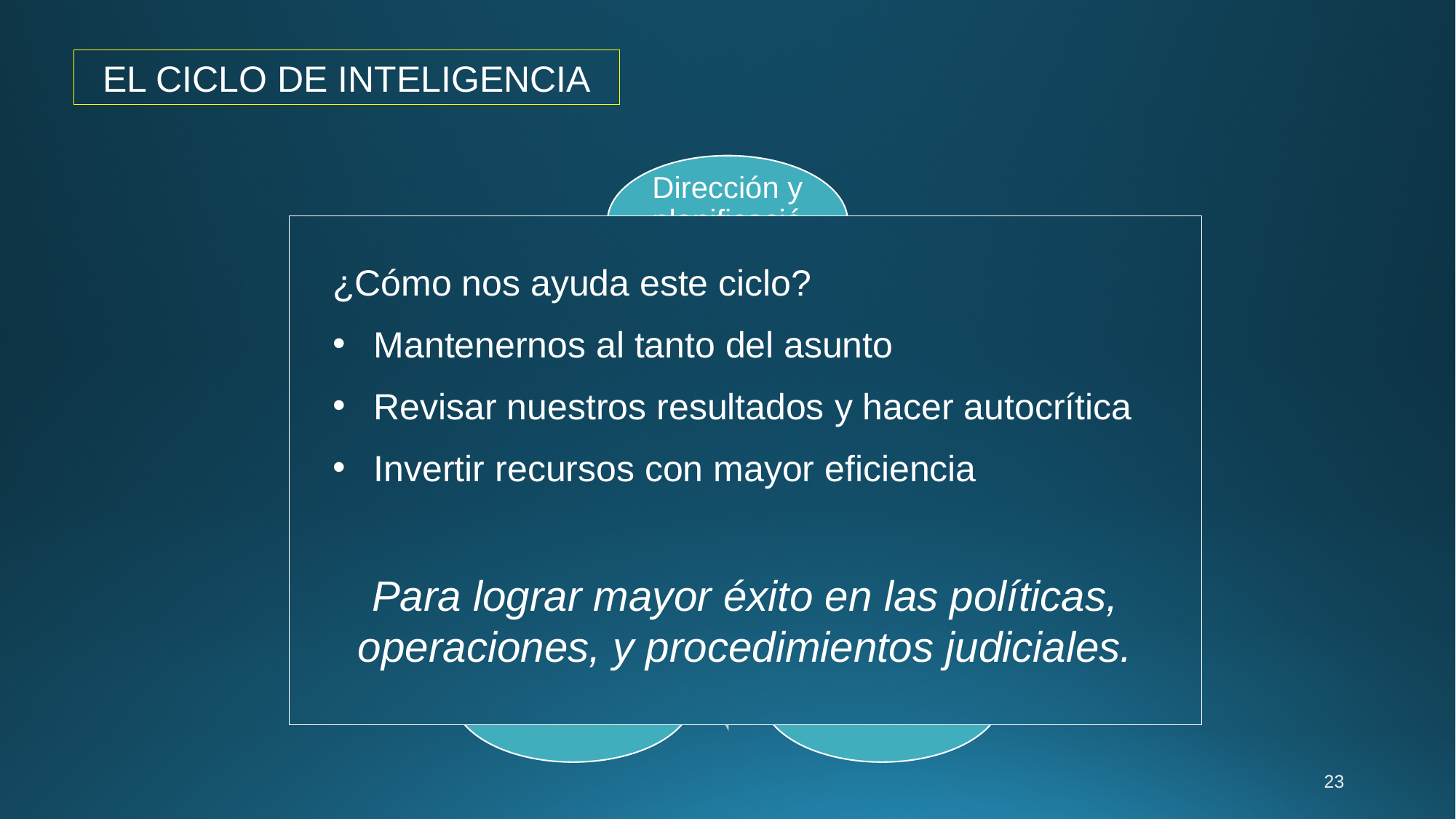

EL CICLO DE INTELIGENCIA
Dirección y planificación

Obtención

Procesa-miento

Análisis

Difusión

¿Cómo nos ayuda este ciclo?
Mantenernos al tanto del asunto
Revisar nuestros resultados y hacer autocrítica
Invertir recursos con mayor eficiencia

Para lograr mayor éxito en las políticas, operaciones, y procedimientos judiciales.
23